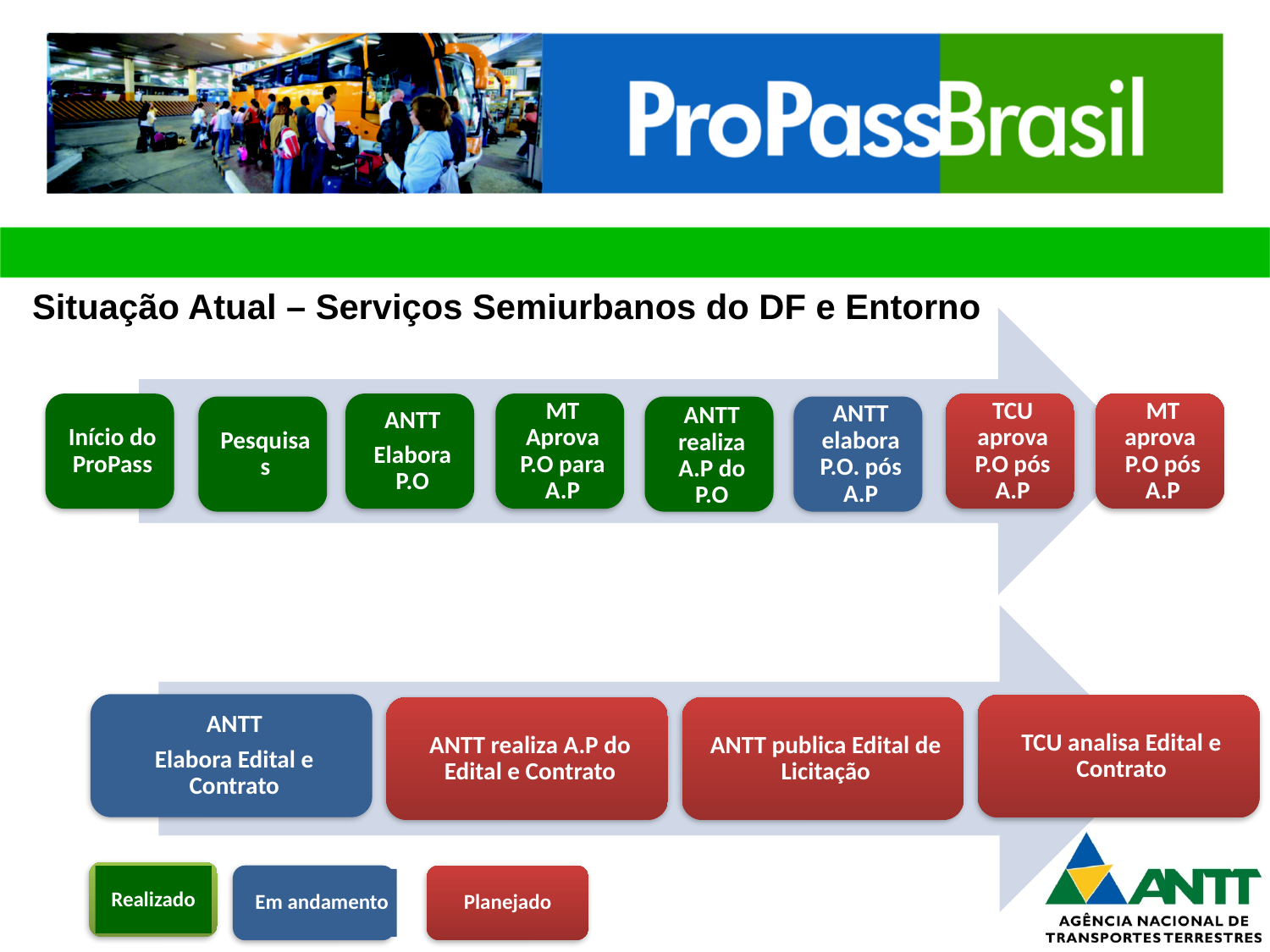

Situação Atual – Serviços Semiurbanos do DF e Entorno
Início do ProPass
Pesquisas
ANTT
Elabora P.O
MT Aprova P.O para A.P

ANTT realiza A.P do P.O

ANTT elabora P.O. pós A.P
TCU aprova P.O pós A.P
MT aprova  P.O pós A.P
ANTT
Elabora Edital e Contrato
ANTT realiza A.P do Edital e Contrato
ANTT publica Edital de Licitação
TCU analisa Edital e Contrato

Realizado

Em andamento

Planejado